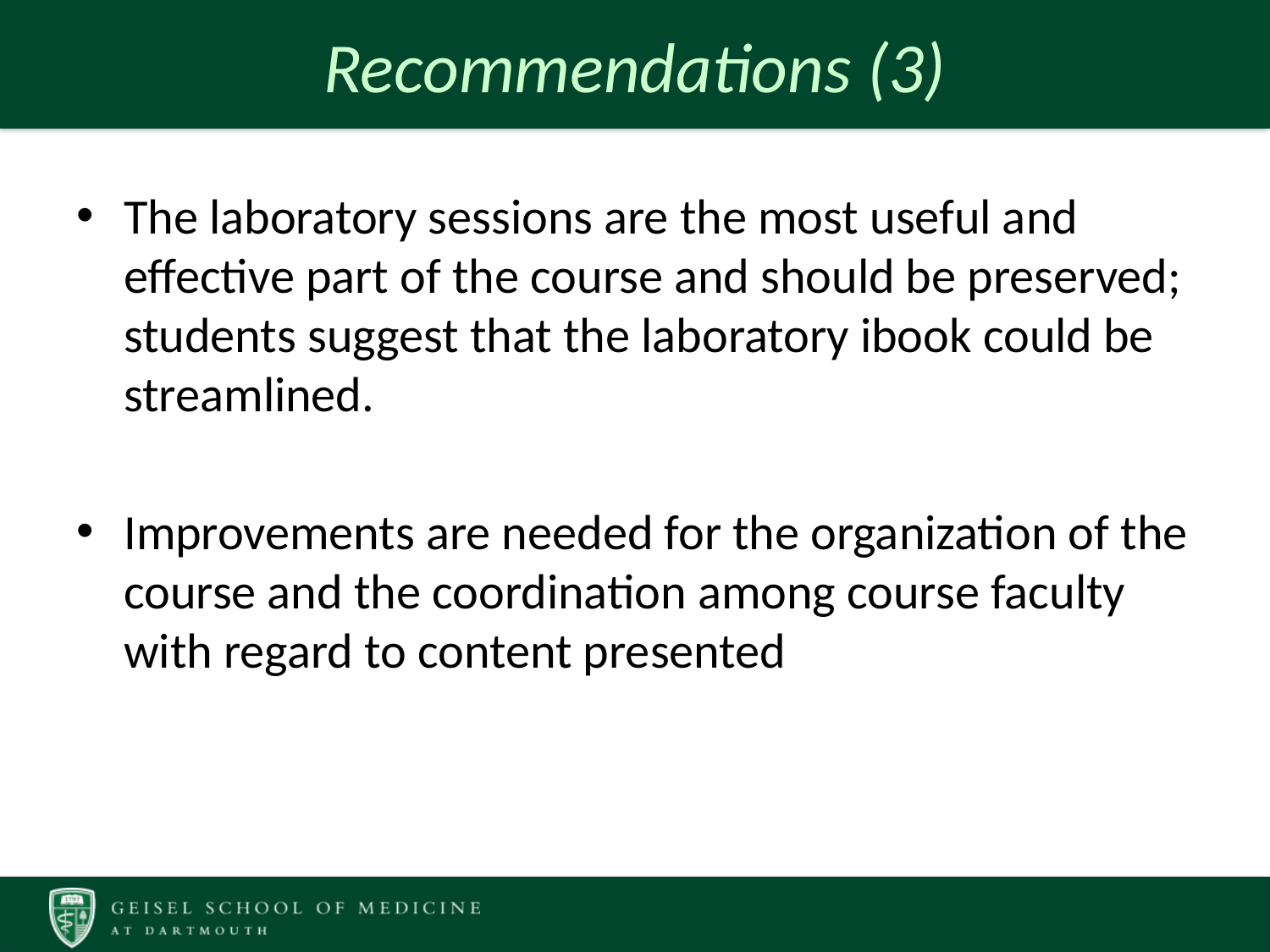

# Recommendations (3)
The laboratory sessions are the most useful and effective part of the course and should be preserved; students suggest that the laboratory ibook could be streamlined.

Improvements are needed for the organization of the course and the coordination among course faculty with regard to content presented